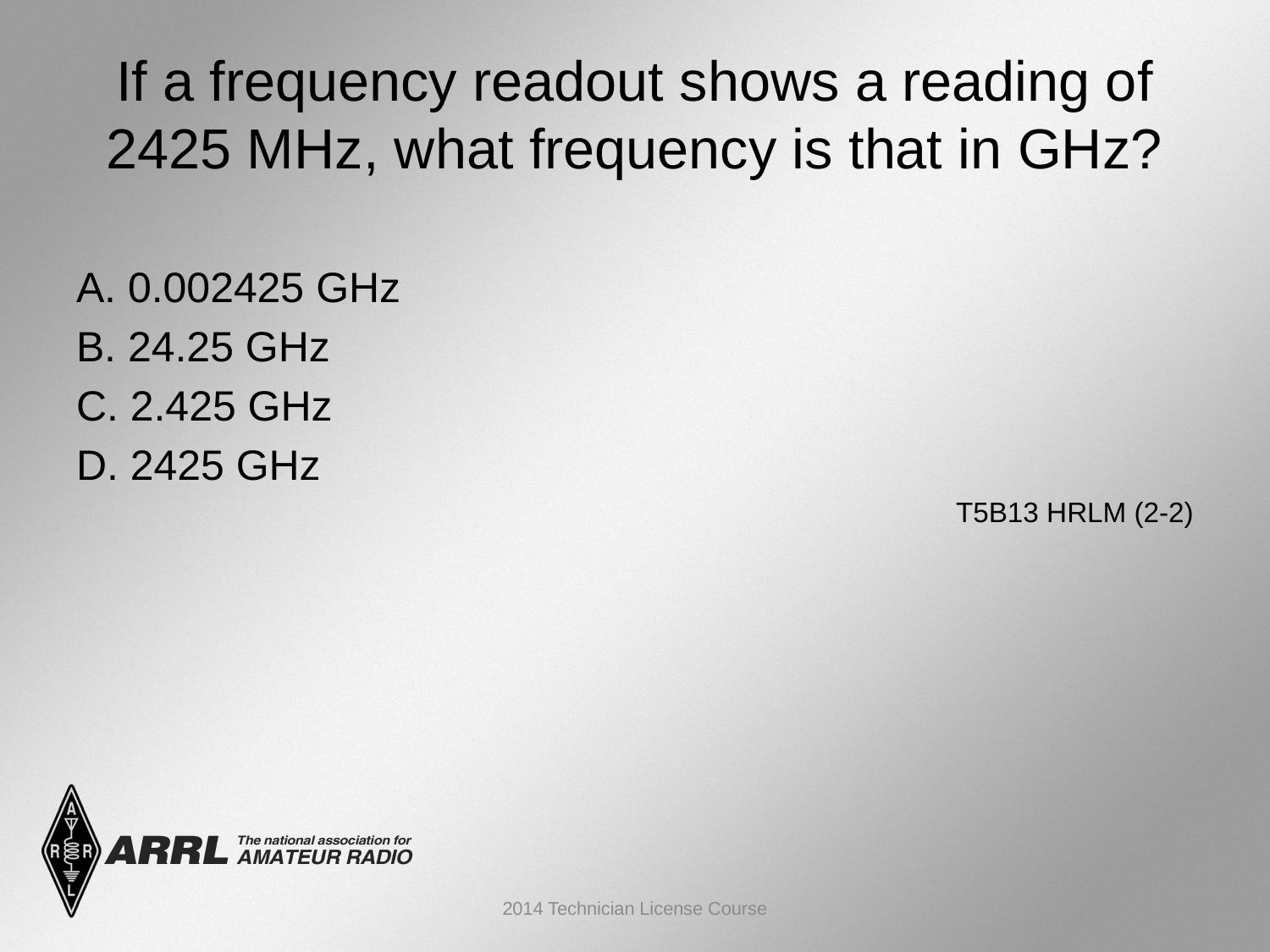

# If a frequency readout shows a reading of 2425 MHz, what frequency is that in GHz?
A. 0.002425 GHz
B. 24.25 GHz
C. 2.425 GHz
D. 2425 GHz
 T5B13 HRLM (2-2)
2014 Technician License Course